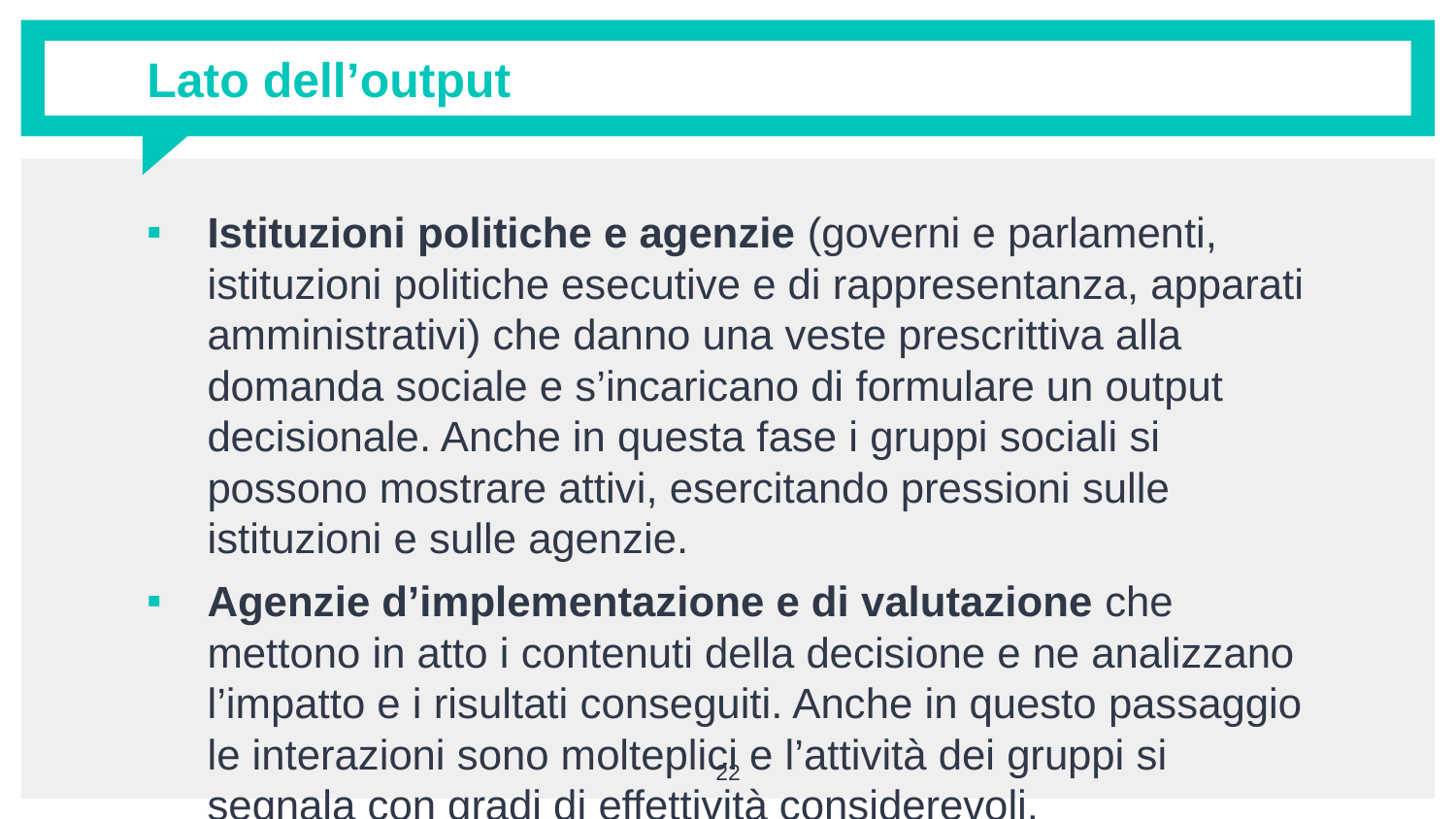

# Lato dell’output
Istituzioni politiche e agenzie (governi e parlamenti, istituzioni politiche esecutive e di rappresentanza, apparati amministrativi) che danno una veste prescrittiva alla domanda sociale e s’incaricano di formulare un output decisionale. Anche in questa fase i gruppi sociali si possono mostrare attivi, esercitando pressioni sulle istituzioni e sulle agenzie.
Agenzie d’implementazione e di valutazione che mettono in atto i contenuti della decisione e ne analizzano l’impatto e i risultati conseguiti. Anche in questo passaggio le interazioni sono molteplici e l’attività dei gruppi si segnala con gradi di effettività considerevoli.

22